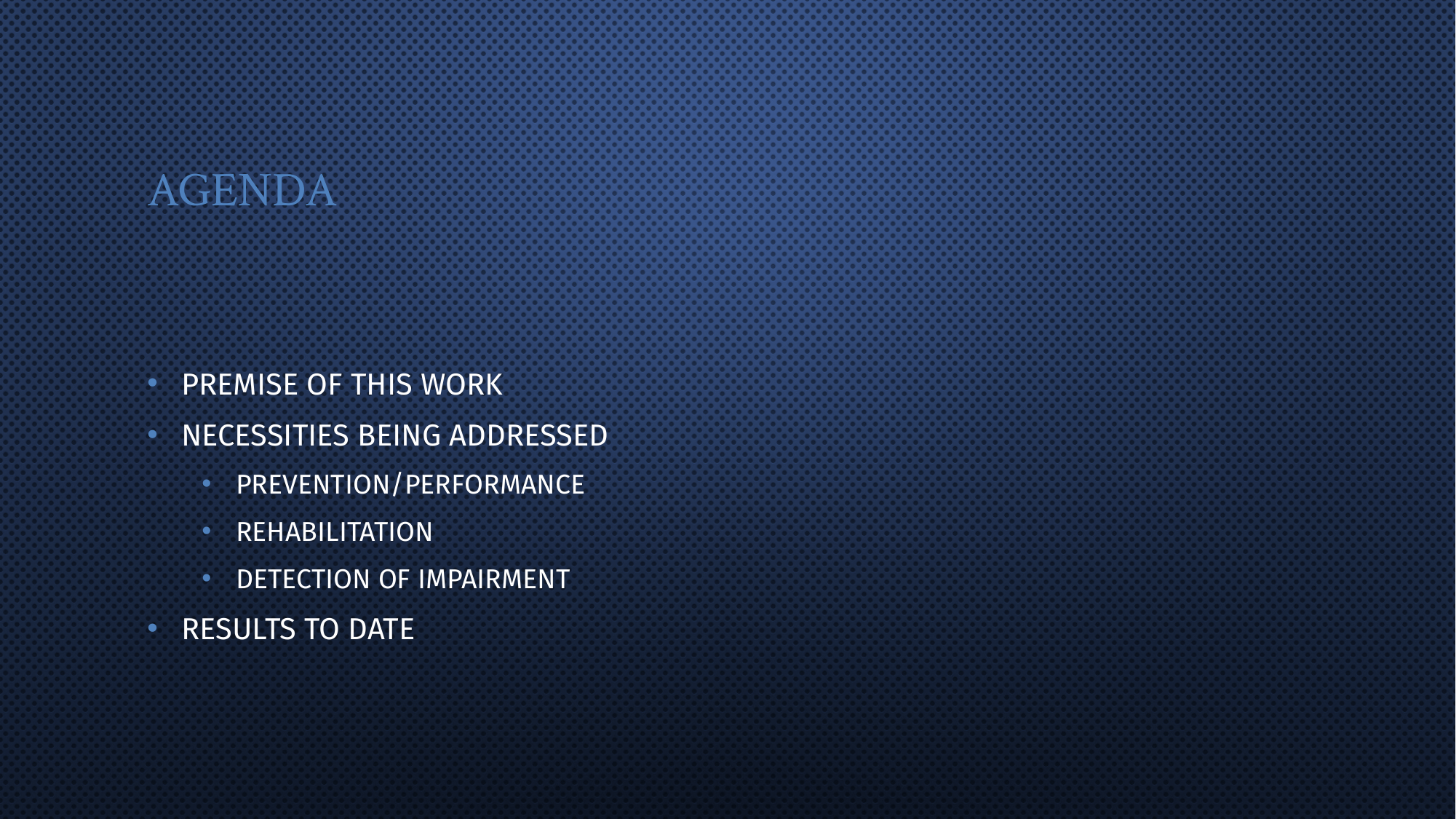

# Agenda
Premise of this work
Necessities being addressed
Prevention/Performance
Rehabilitation
Detection of Impairment
Results to date